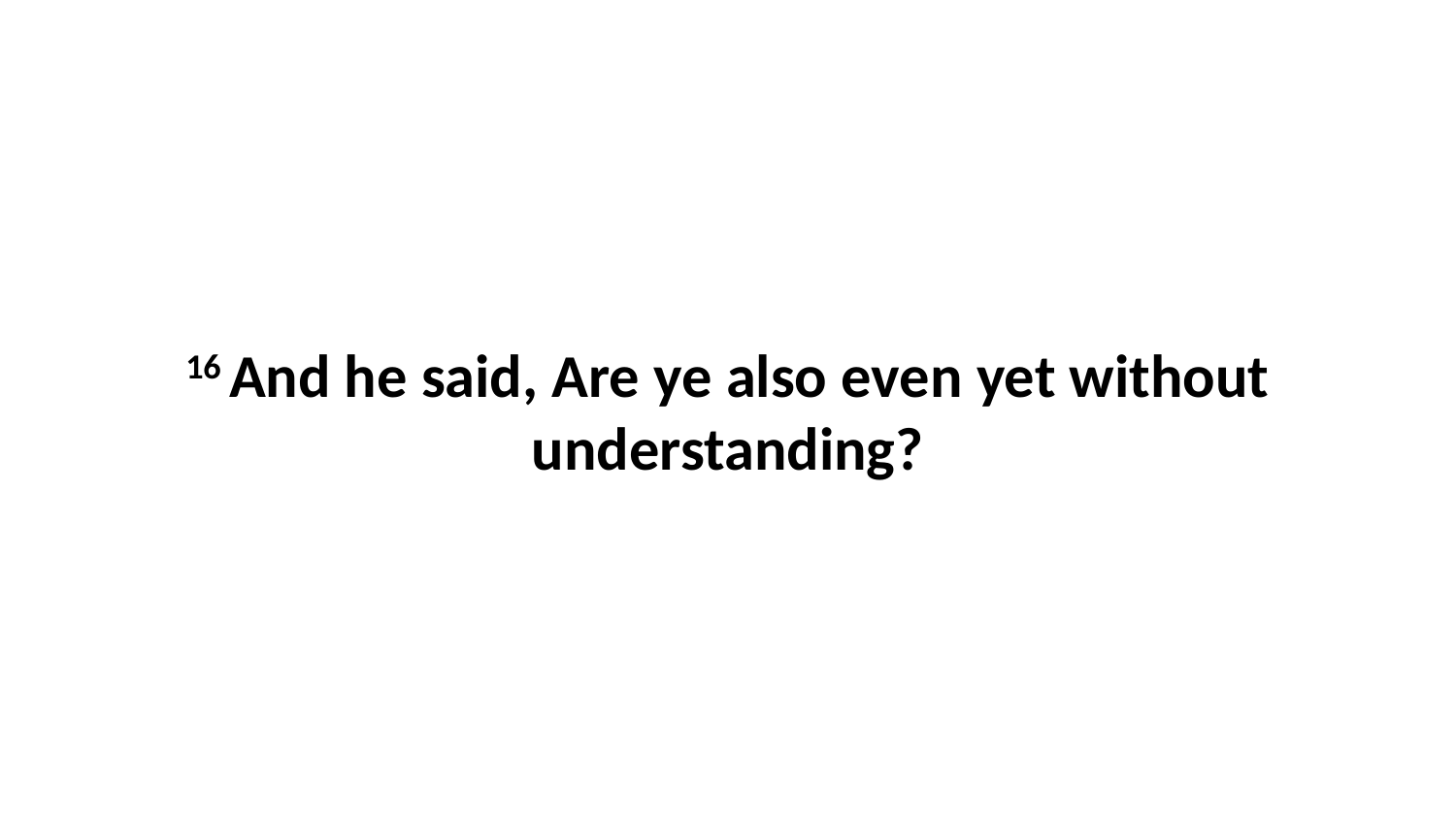

16 And he said, Are ye also even yet without understanding?